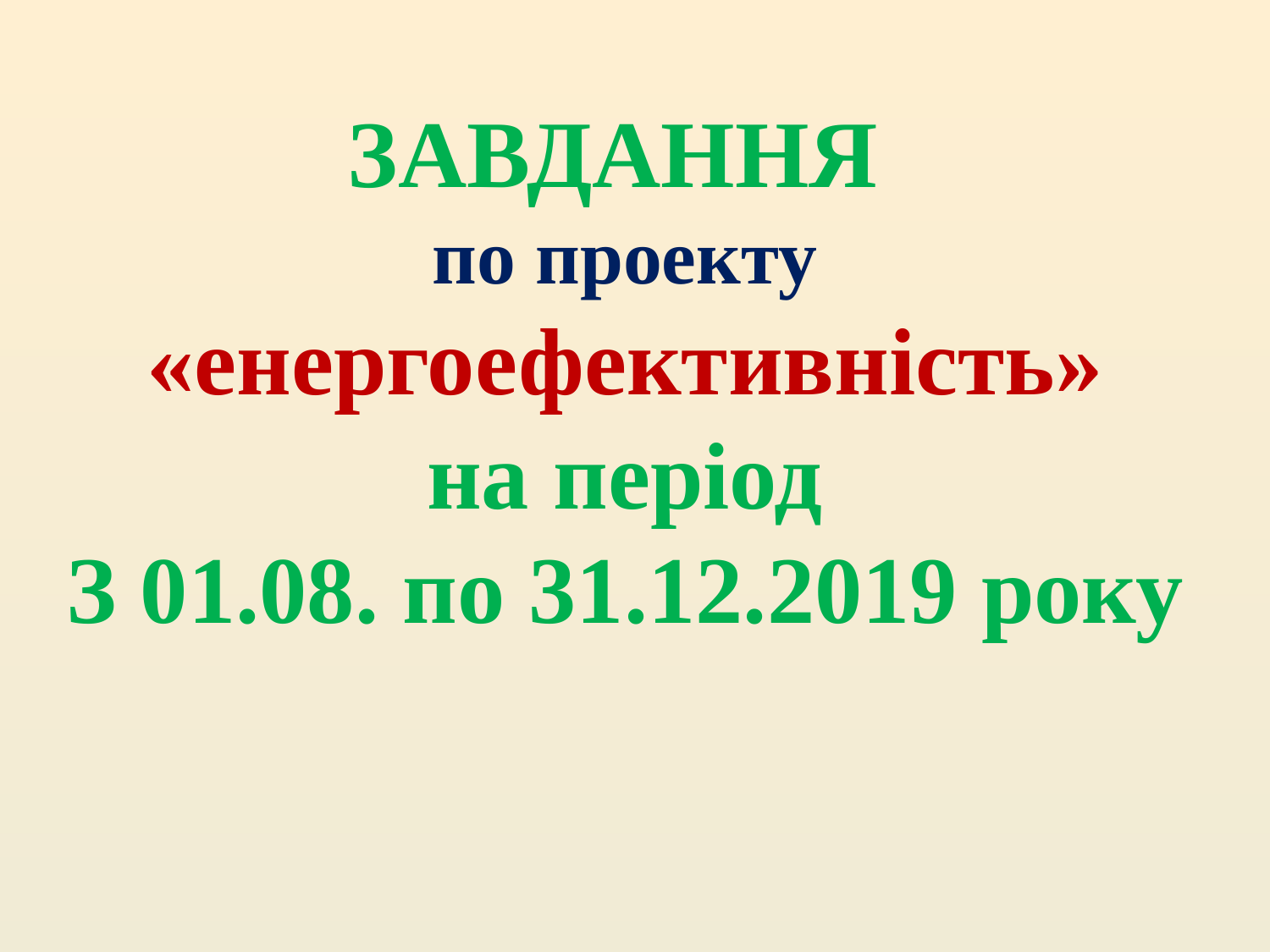

ЗАВДАННЯ
по проекту
«енергоефективність»
на період
З 01.08. по 31.12.2019 року